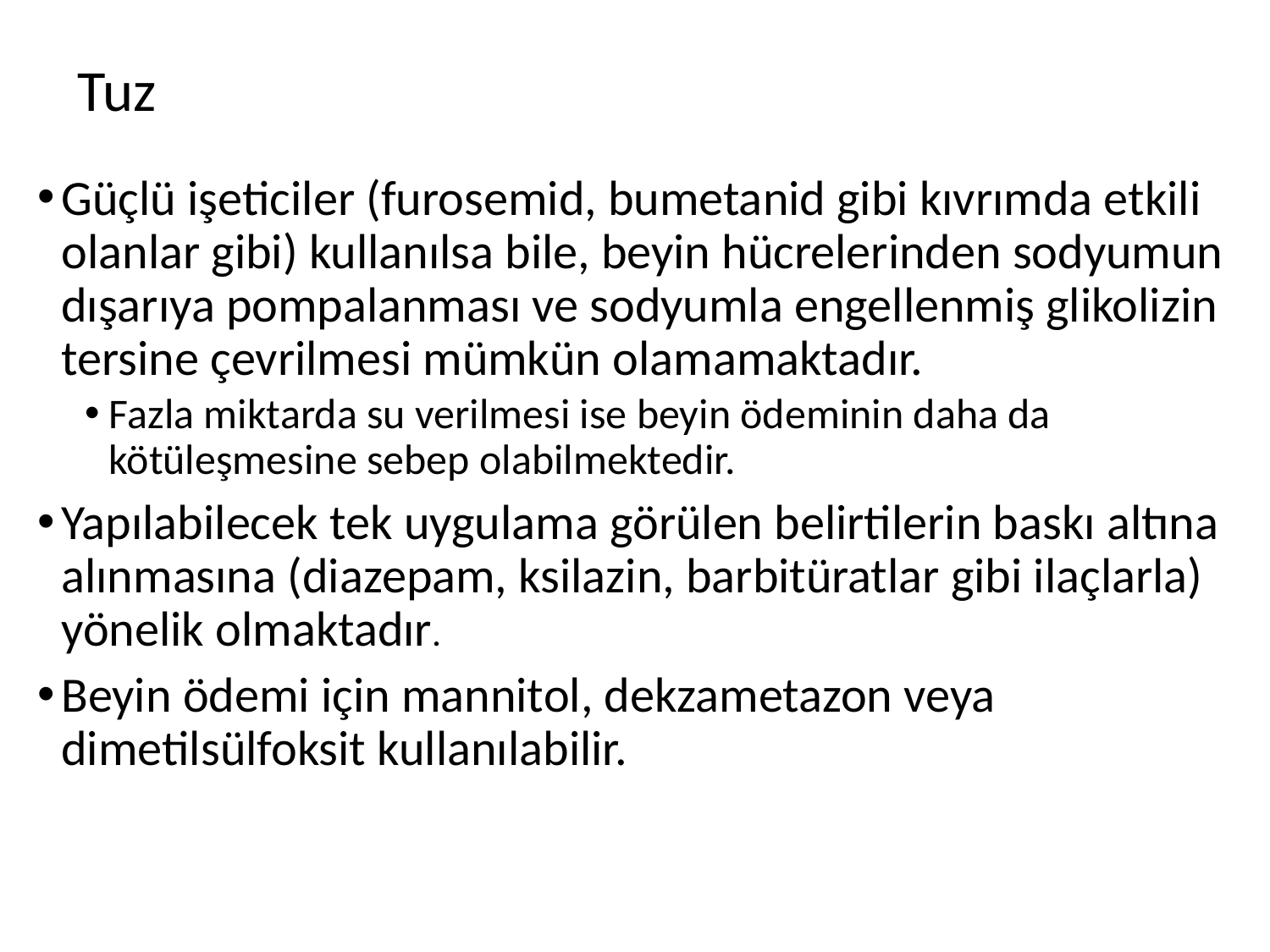

# Tuz
Güçlü işeticiler (furosemid, bumetanid gibi kıvrımda etkili olanlar gibi) kullanılsa bile, beyin hücrelerinden sodyumun dışarıya pompalanması ve sodyumla engellenmiş glikolizin tersine çevrilmesi mümkün olamamaktadır.
Fazla miktarda su verilmesi ise beyin ödeminin daha da kötüleşmesine sebep olabilmektedir.
Yapılabilecek tek uygulama görülen belirtilerin baskı altına alınmasına (diazepam, ksilazin, barbitüratlar gibi ilaçlarla) yönelik olmaktadır.
Beyin ödemi için mannitol, dekzametazon veya dimetilsülfoksit kullanılabilir.